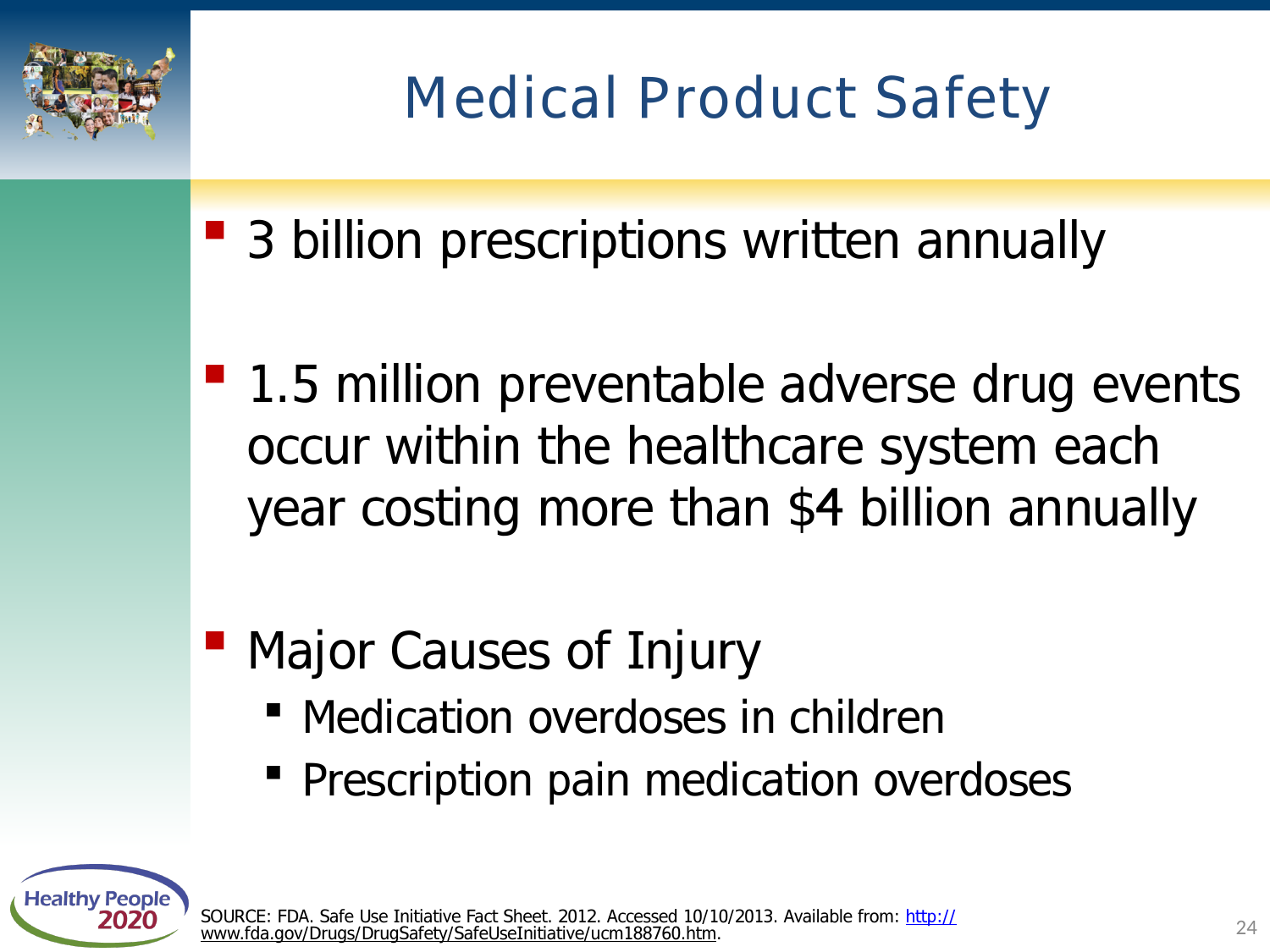

# Medical Product Safety
3 billion prescriptions written annually

1.5 million preventable adverse drug events occur within the healthcare system each year costing more than $4 billion annually

Major Causes of Injury
Medication overdoses in children
Prescription pain medication overdoses
24
SOURCE: FDA. Safe Use Initiative Fact Sheet. 2012. Accessed 10/10/2013. Available from: http://www.fda.gov/Drugs/DrugSafety/SafeUseInitiative/ucm188760.htm.